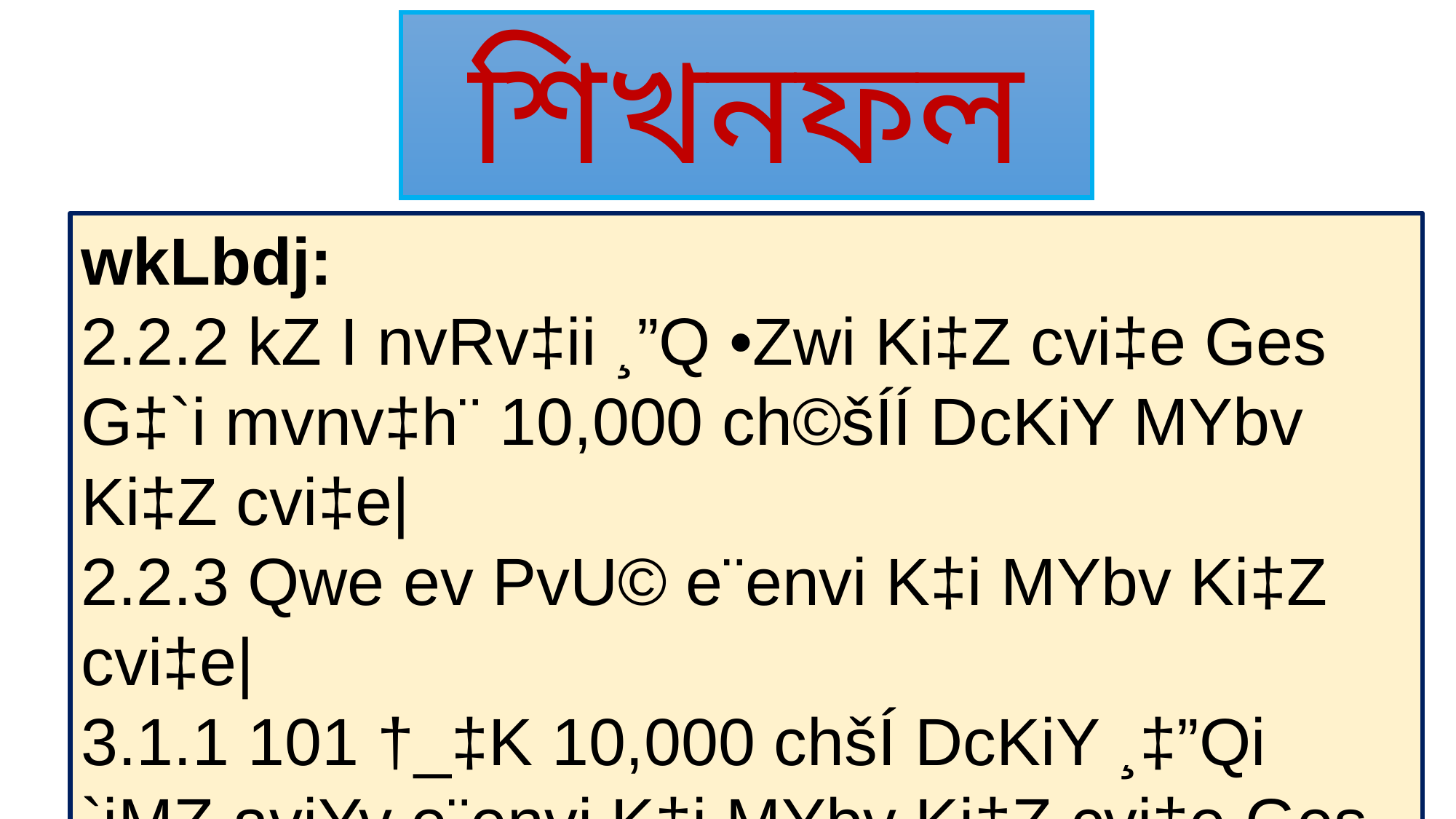

শিখনফল
wkLbdj:
2.2.2 kZ I nvRv‡ii ¸”Q •Zwi Ki‡Z cvi‡e Ges G‡`i mvnv‡h¨ 10,000 ch©šÍÍ DcKiY MYbv Ki‡Z cvi‡e|
2.2.3 Qwe ev PvU© e¨envi K‡i MYbv Ki‡Z cvi‡e|
3.1.1 101 †_‡K 10,000 chšÍ DcKiY ¸‡”Qi `jMZ aviYv e¨envi K‡i MYbv Ki‡Z cvi‡e Ges msL¨vq cÖKvk Ki‡Z cvi‡e|